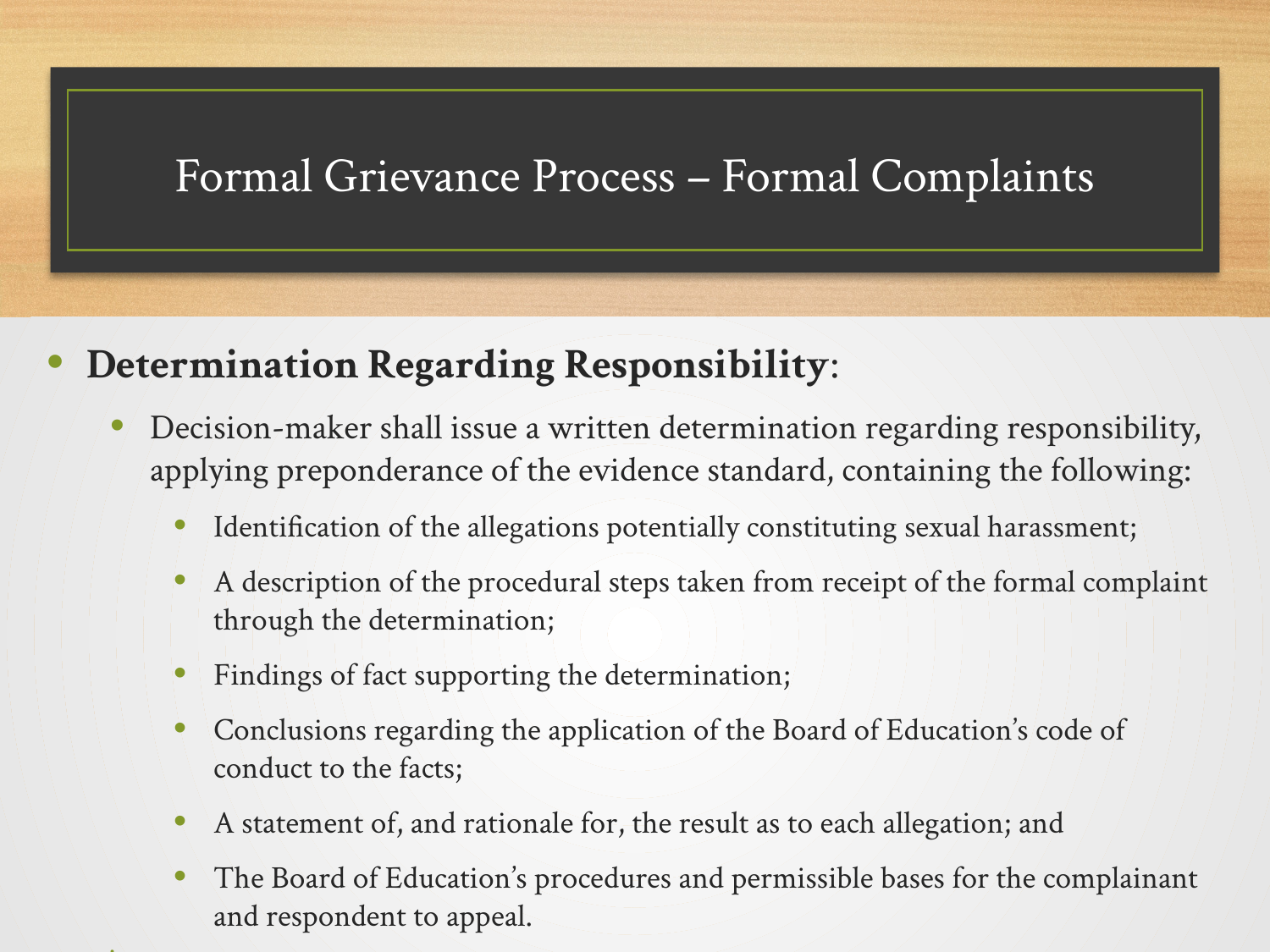

# Formal Grievance Process – Formal Complaints

Determination Regarding Responsibility:
Decision-maker shall issue a written determination regarding responsibility, applying preponderance of the evidence standard, containing the following:
Identification of the allegations potentially constituting sexual harassment;
A description of the procedural steps taken from receipt of the formal complaint through the determination;
Findings of fact supporting the determination;
Conclusions regarding the application of the Board of Education’s code of conduct to the facts;
A statement of, and rationale for, the result as to each allegation; and
The Board of Education’s procedures and permissible bases for the complainant and respondent to appeal.